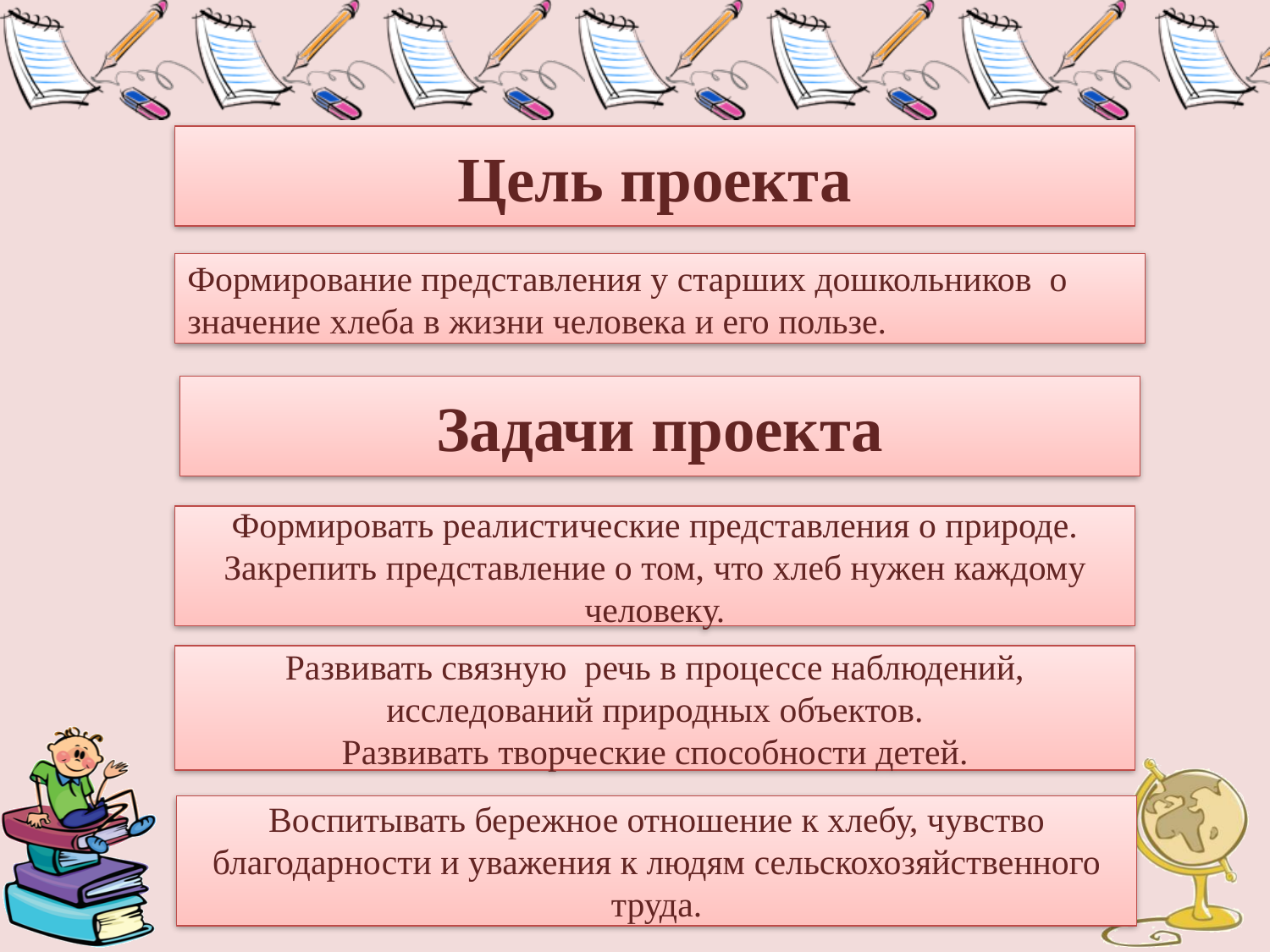

Цель проекта

Формирование представления у старших дошкольников  о значение хлеба в жизни человека и его пользе.
Задачи проекта

Формировать реалистические представления о природе.
Закрепить представление о том, что хлеб нужен каждому человеку.

Развивать связную  речь в процессе наблюдений, исследований природных объектов.
Развивать творческие способности детей.
Воспитывать бережное отношение к хлебу, чувство благодарности и уважения к людям сельскохозяйственного труда.